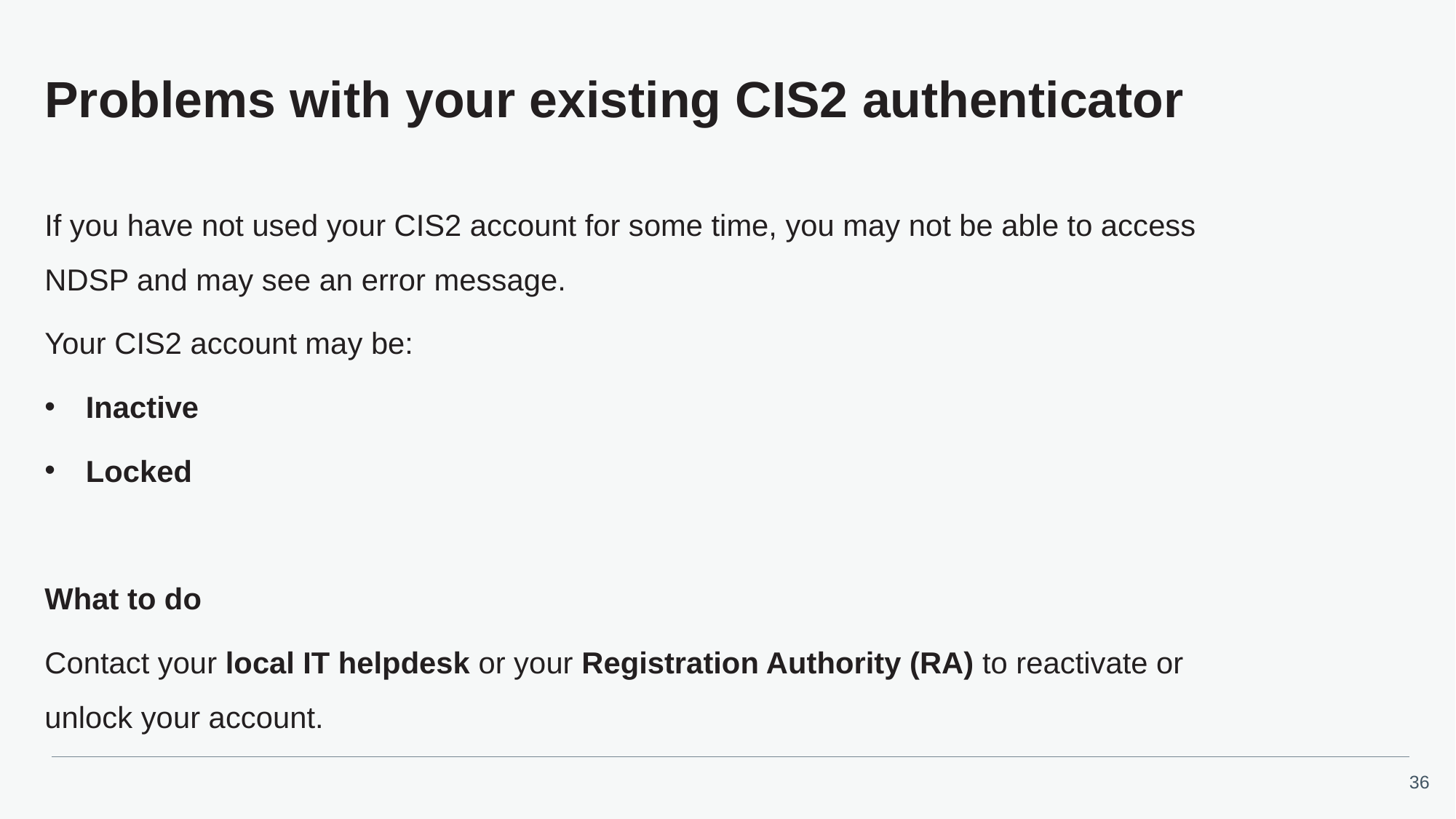

# Problems with your existing CIS2 authenticator
If you have not used your CIS2 account for some time, you may not be able to access NDSP and may see an error message.
Your CIS2 account may be:
Inactive
Locked

What to do
Contact your local IT helpdesk or your Registration Authority (RA) to reactivate or unlock your account.